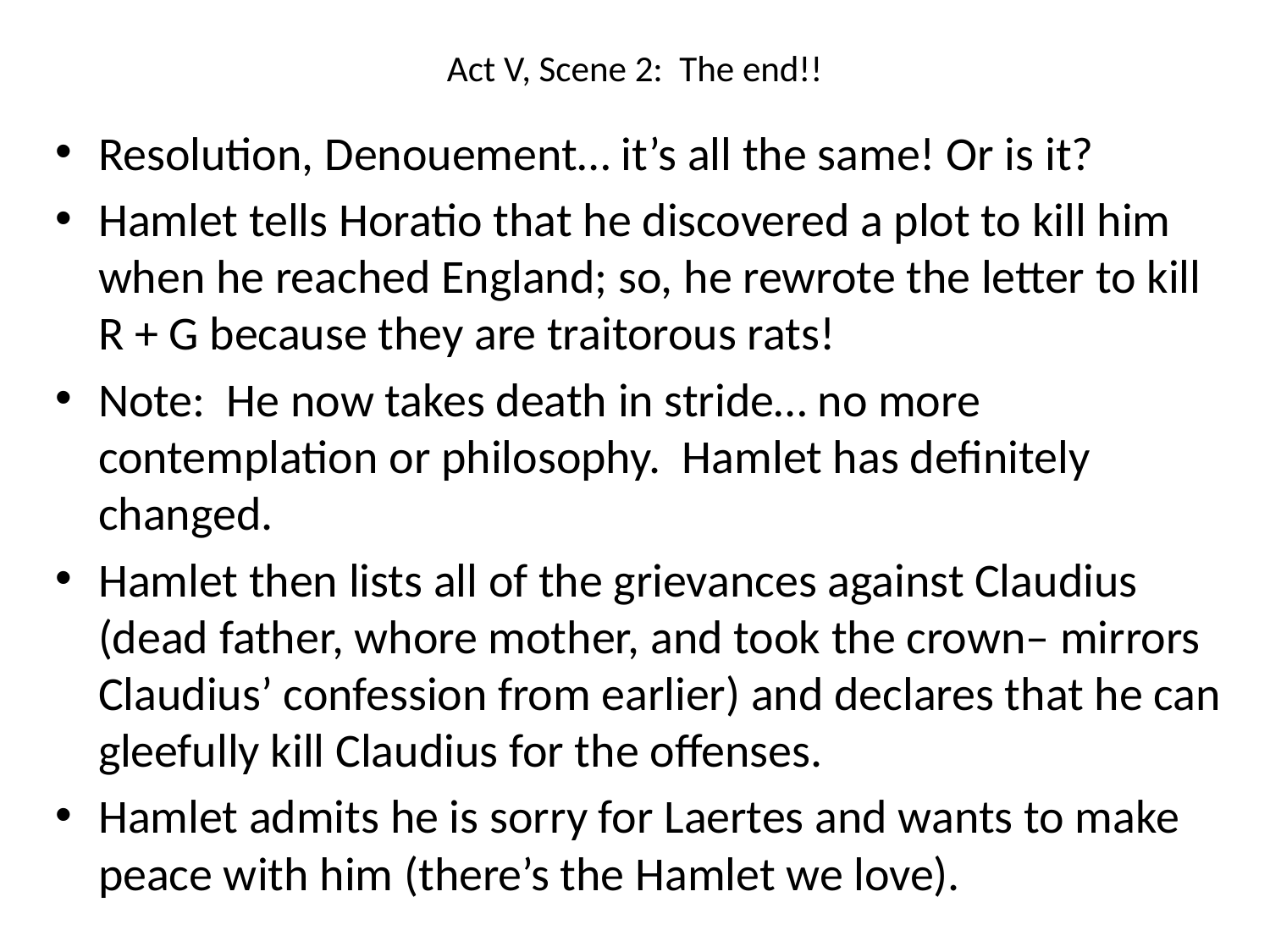

# Act V, Scene 2:  The end!!
Resolution, Denouement… it’s all the same! Or is it?
Hamlet tells Horatio that he discovered a plot to kill him when he reached England; so, he rewrote the letter to kill R + G because they are traitorous rats!
Note:  He now takes death in stride… no more contemplation or philosophy.  Hamlet has definitely changed.
Hamlet then lists all of the grievances against Claudius (dead father, whore mother, and took the crown– mirrors Claudius’ confession from earlier) and declares that he can gleefully kill Claudius for the offenses.
Hamlet admits he is sorry for Laertes and wants to make peace with him (there’s the Hamlet we love).